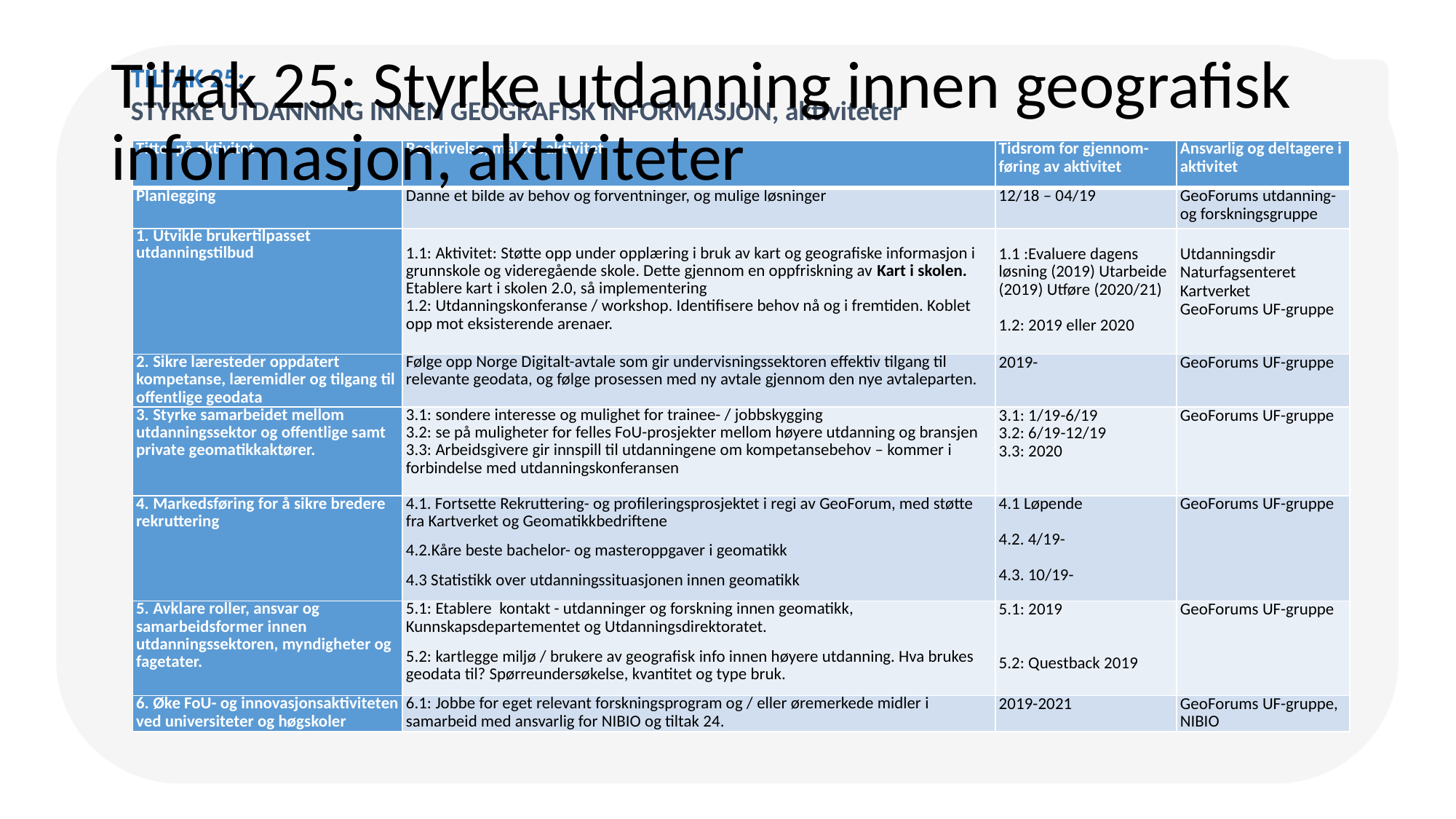

Tiltak 25: Styrke utdanning innen geografisk informasjon, aktiviteter
TILTAK 25:
STYRKE UTDANNING INNEN GEOGRAFISK INFORMASJON, aktiviteter
| Tittel på aktivitet | Beskrivelse, mål for aktivitet | Tidsrom for gjennom-føring av aktivitet | Ansvarlig og deltagere i aktivitet |
| --- | --- | --- | --- |
| Planlegging | Danne et bilde av behov og forventninger, og mulige løsninger | 12/18 – 04/19 | GeoForums utdanning- og forskningsgruppe |
| 1. Utvikle brukertilpasset utdanningstilbud | 1.1: Aktivitet: Støtte opp under opplæring i bruk av kart og geografiske informasjon i grunnskole og videregående skole. Dette gjennom en oppfriskning av Kart i skolen. Etablere kart i skolen 2.0, så implementering 1.2: Utdanningskonferanse / workshop. Identifisere behov nå og i fremtiden. Koblet opp mot eksisterende arenaer. | 1.1 :Evaluere dagens løsning (2019) Utarbeide (2019) Utføre (2020/21) 1.2: 2019 eller 2020 | Utdanningsdir Naturfagsenteret Kartverket GeoForums UF-gruppe |
| 2. Sikre læresteder oppdatert kompetanse, læremidler og tilgang til offentlige geodata | Følge opp Norge Digitalt-avtale som gir undervisningssektoren effektiv tilgang til relevante geodata, og følge prosessen med ny avtale gjennom den nye avtaleparten. | 2019- | GeoForums UF-gruppe |
| 3. Styrke samarbeidet mellom utdanningssektor og offentlige samt private geomatikkaktører. | 3.1: sondere interesse og mulighet for trainee- / jobbskygging 3.2: se på muligheter for felles FoU-prosjekter mellom høyere utdanning og bransjen 3.3: Arbeidsgivere gir innspill til utdanningene om kompetansebehov – kommer i forbindelse med utdanningskonferansen | 3.1: 1/19-6/19 3.2: 6/19-12/19 3.3: 2020 | GeoForums UF-gruppe |
| 4. Markedsføring for å sikre bredere rekruttering | 4.1. Fortsette Rekruttering- og profileringsprosjektet i regi av GeoForum, med støtte fra Kartverket og Geomatikkbedriftene 4.2.Kåre beste bachelor- og masteroppgaver i geomatikk 4.3 Statistikk over utdanningssituasjonen innen geomatikk | 4.1 Løpende 4.2. 4/19- 4.3. 10/19- | GeoForums UF-gruppe |
| 5. Avklare roller, ansvar og samarbeidsformer innen utdanningssektoren, myndigheter og fagetater. | 5.1: Etablere kontakt - utdanninger og forskning innen geomatikk, Kunnskapsdepartementet og Utdanningsdirektoratet. 5.2: kartlegge miljø / brukere av geografisk info innen høyere utdanning. Hva brukes geodata til? Spørreundersøkelse, kvantitet og type bruk. | 5.1: 2019   5.2: Questback 2019 | GeoForums UF-gruppe |
| 6. Øke FoU- og innovasjonsaktiviteten ved universiteter og høgskoler | 6.1: Jobbe for eget relevant forskningsprogram og / eller øremerkede midler i samarbeid med ansvarlig for NIBIO og tiltak 24. | 2019-2021 | GeoForums UF-gruppe, NIBIO |